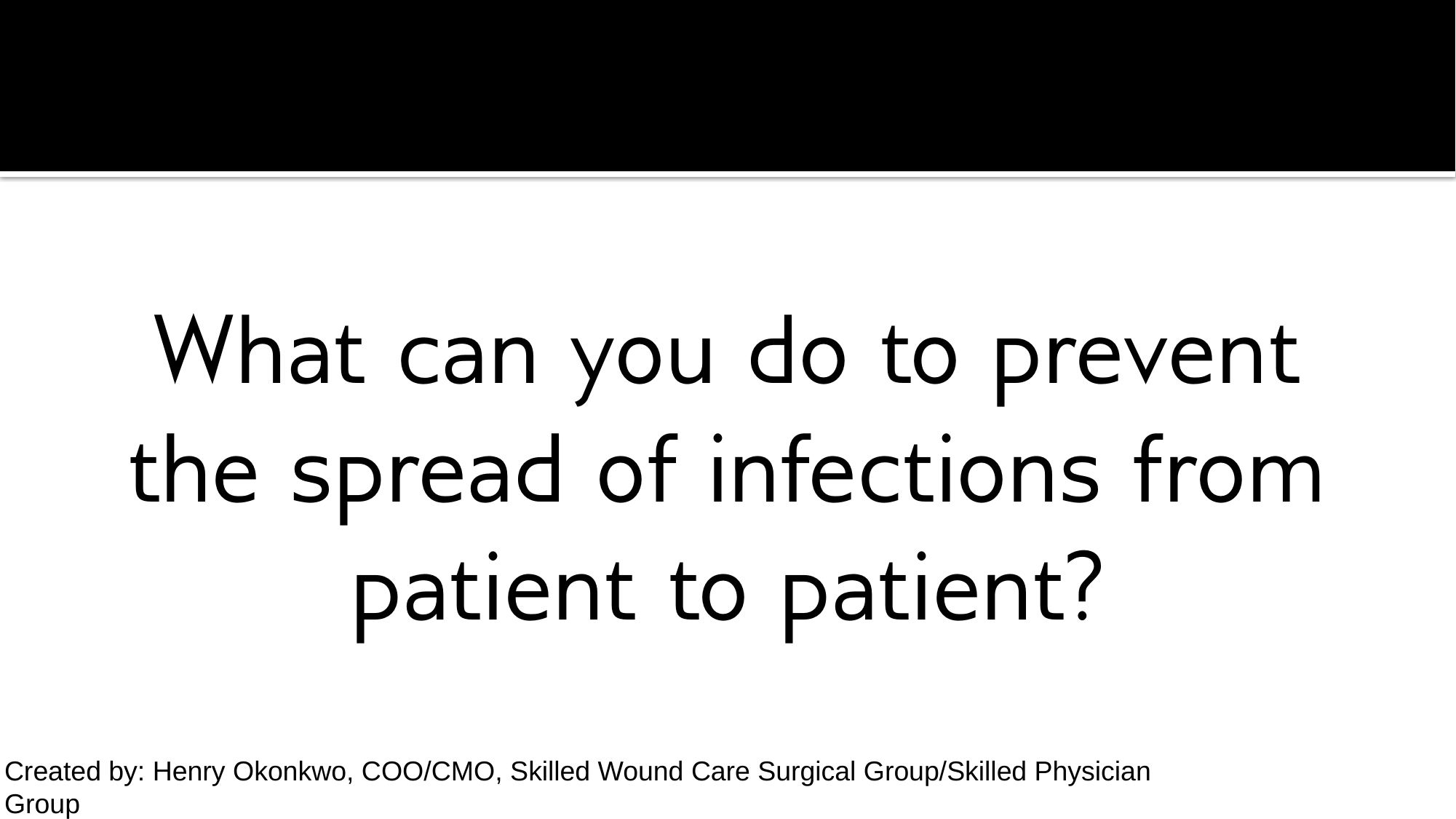

What can you do to prevent the spread of infections from patient to patient?
Created by: Henry Okonkwo, COO/CMO, Skilled Wound Care Surgical Group/Skilled Physician  Group
For: CAHF Quality Improvement Subcommittee, All Rights Reserved®️, Do not copy without permission.